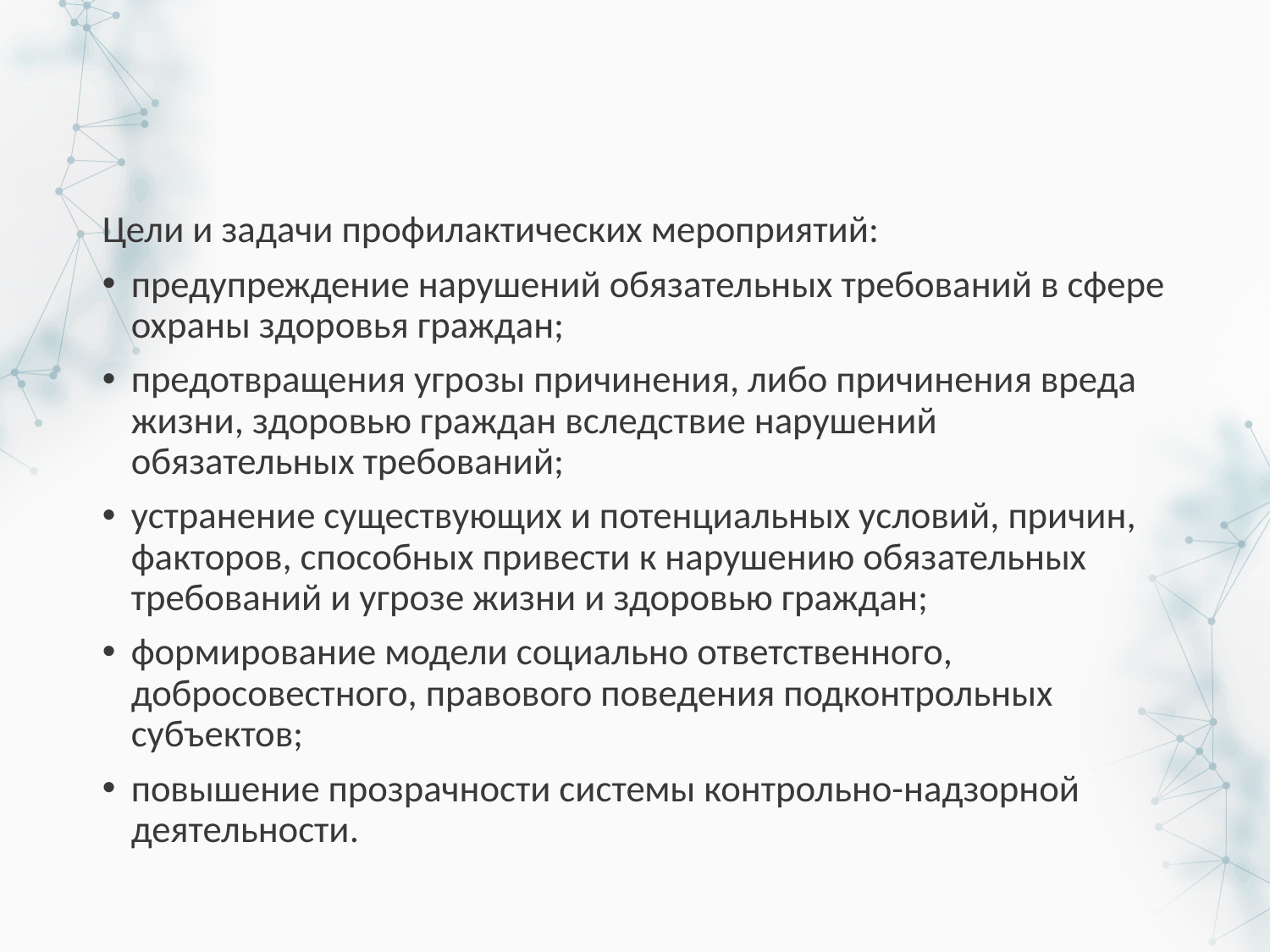

#
Цели и задачи профилактических мероприятий:
предупреждение нарушений обязательных требований в сфере охраны здоровья граждан;
предотвращения угрозы причинения, либо причинения вреда жизни, здоровью граждан вследствие нарушений обязательных требований;
устранение существующих и потенциальных условий, причин, факторов, способных привести к нарушению обязательных требований и угрозе жизни и здоровью граждан;
формирование модели социально ответственного, добросовестного, правового поведения подконтрольных субъектов;
повышение прозрачности системы контрольно-надзорной деятельности.